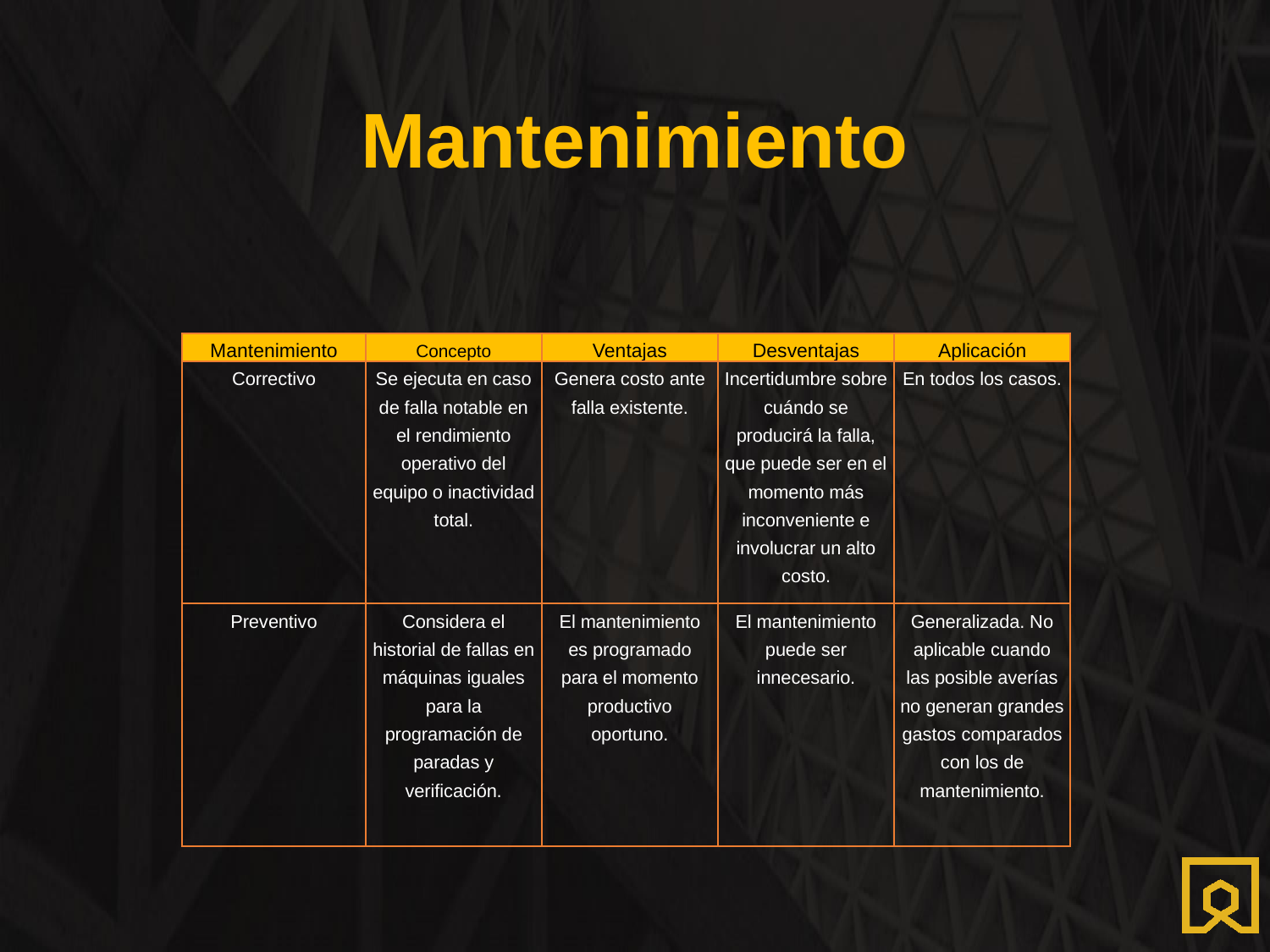

# Mantenimiento
| Mantenimiento | Concepto | Ventajas | Desventajas | Aplicación |
| --- | --- | --- | --- | --- |
| Correctivo | Se ejecuta en caso de falla notable en el rendimiento operativo del equipo o inactividad total. | Genera costo ante falla existente. | Incertidumbre sobre cuándo se producirá la falla, que puede ser en el momento más inconveniente e involucrar un alto costo. | En todos los casos. |
| Preventivo | Considera el historial de fallas en máquinas iguales para la programación de paradas y verificación. | El mantenimiento es programado para el momento productivo oportuno. | El mantenimiento puede ser innecesario. | Generalizada. No aplicable cuando las posible averías no generan grandes gastos comparados con los de mantenimiento. |